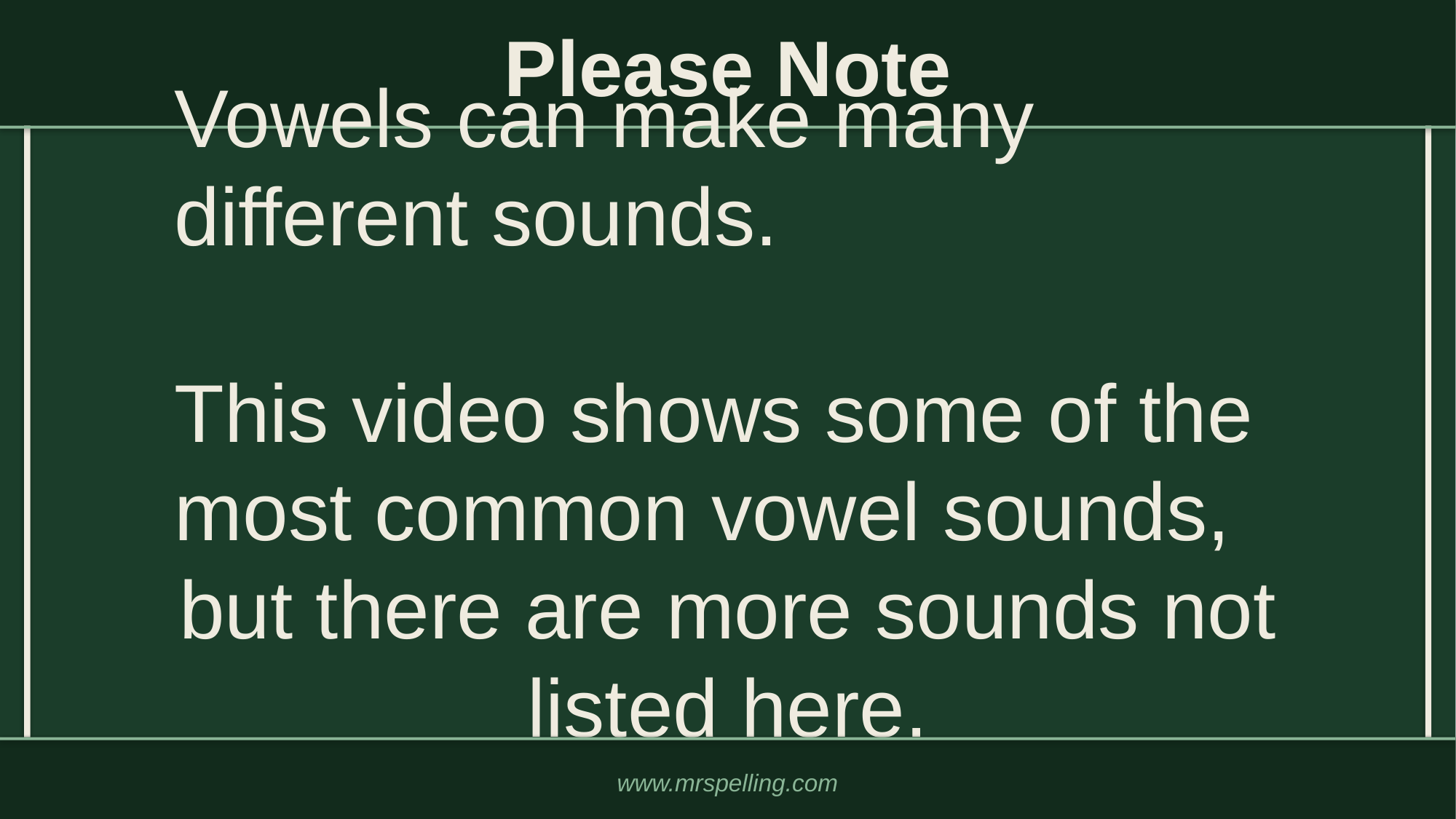

Please Note

Vowels can make many different sounds.

This video shows some of the most common vowel sounds,
but there are more sounds not listed here.

www.mrspelling.com